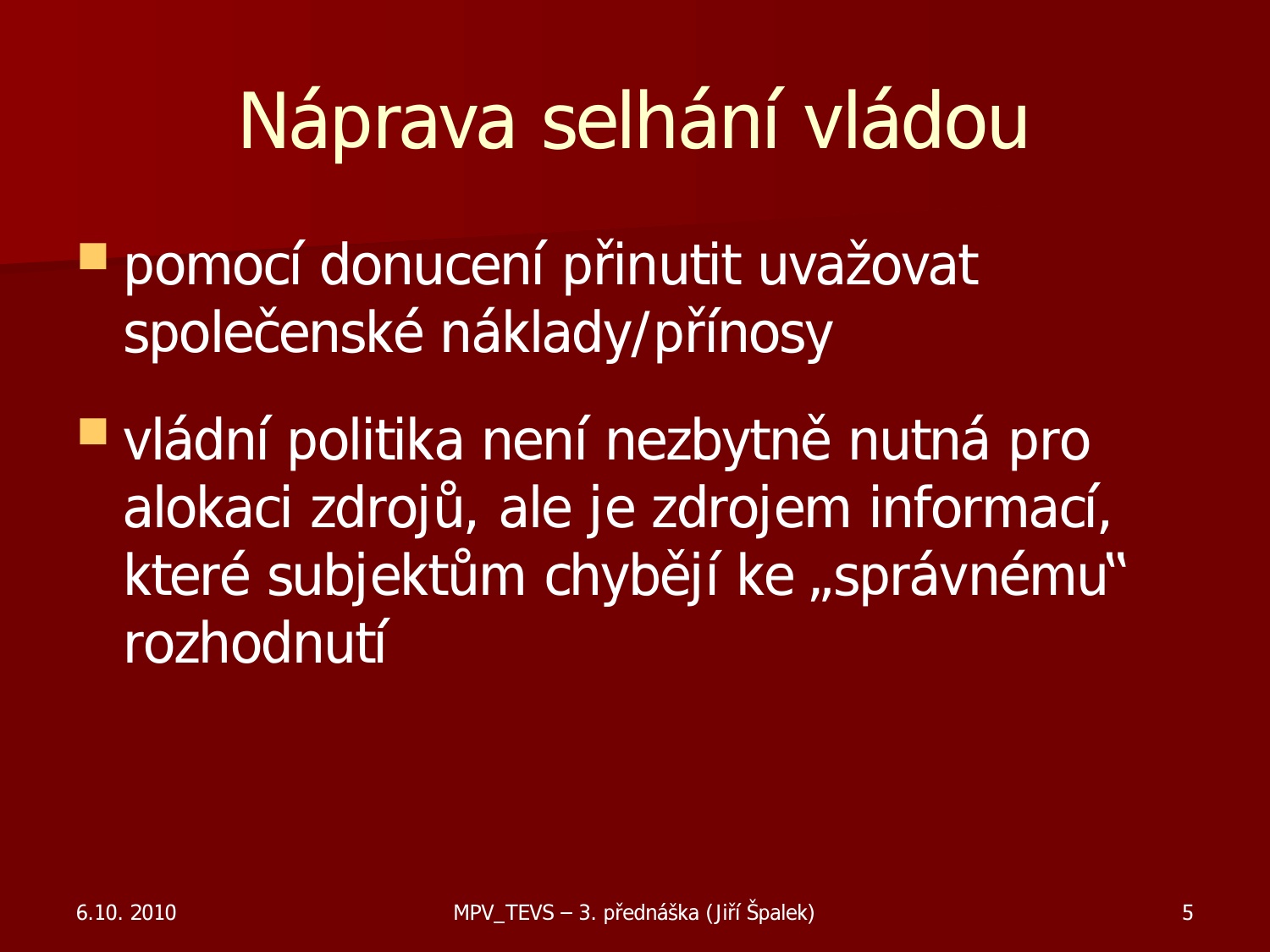

# Náprava selhání vládou
pomocí donucení přinutit uvažovat společenské náklady/přínosy
vládní politika není nezbytně nutná pro alokaci zdrojů, ale je zdrojem informací, které subjektům chybějí ke „správnému“ rozhodnutí
6.10. 2010
MPV_TEVS – 3. přednáška (Jiří Špalek)
5